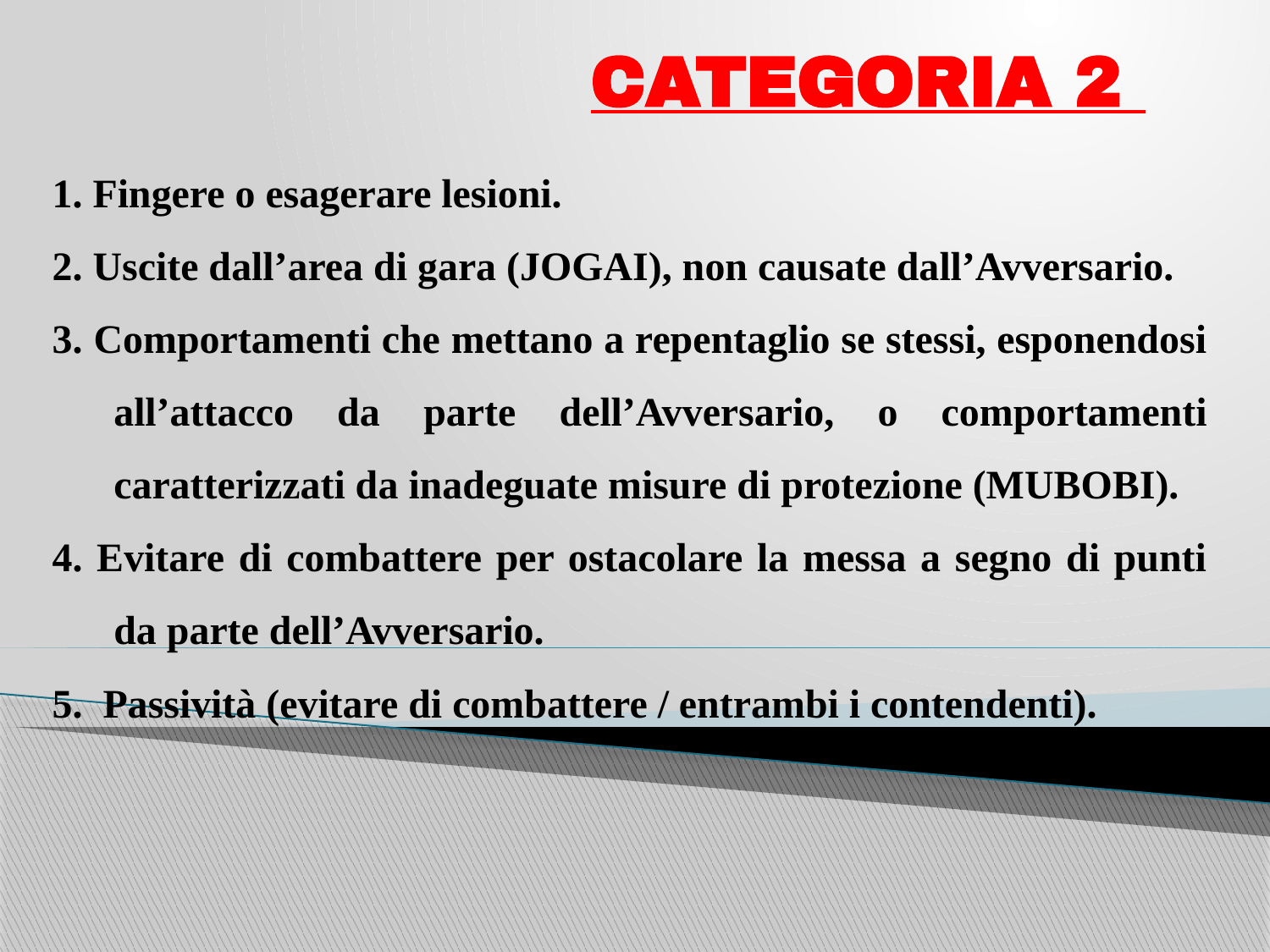

# CATEGORIA 2
1. Fingere o esagerare lesioni.
2. Uscite dall’area di gara (JOGAI), non causate dall’Avversario.
3. Comportamenti che mettano a repentaglio se stessi, esponendosi all’attacco da parte dell’Avversario, o comportamenti caratterizzati da inadeguate misure di protezione (MUBOBI).
4. Evitare di combattere per ostacolare la messa a segno di punti da parte dell’Avversario.
5.  Passività (evitare di combattere / entrambi i contendenti).